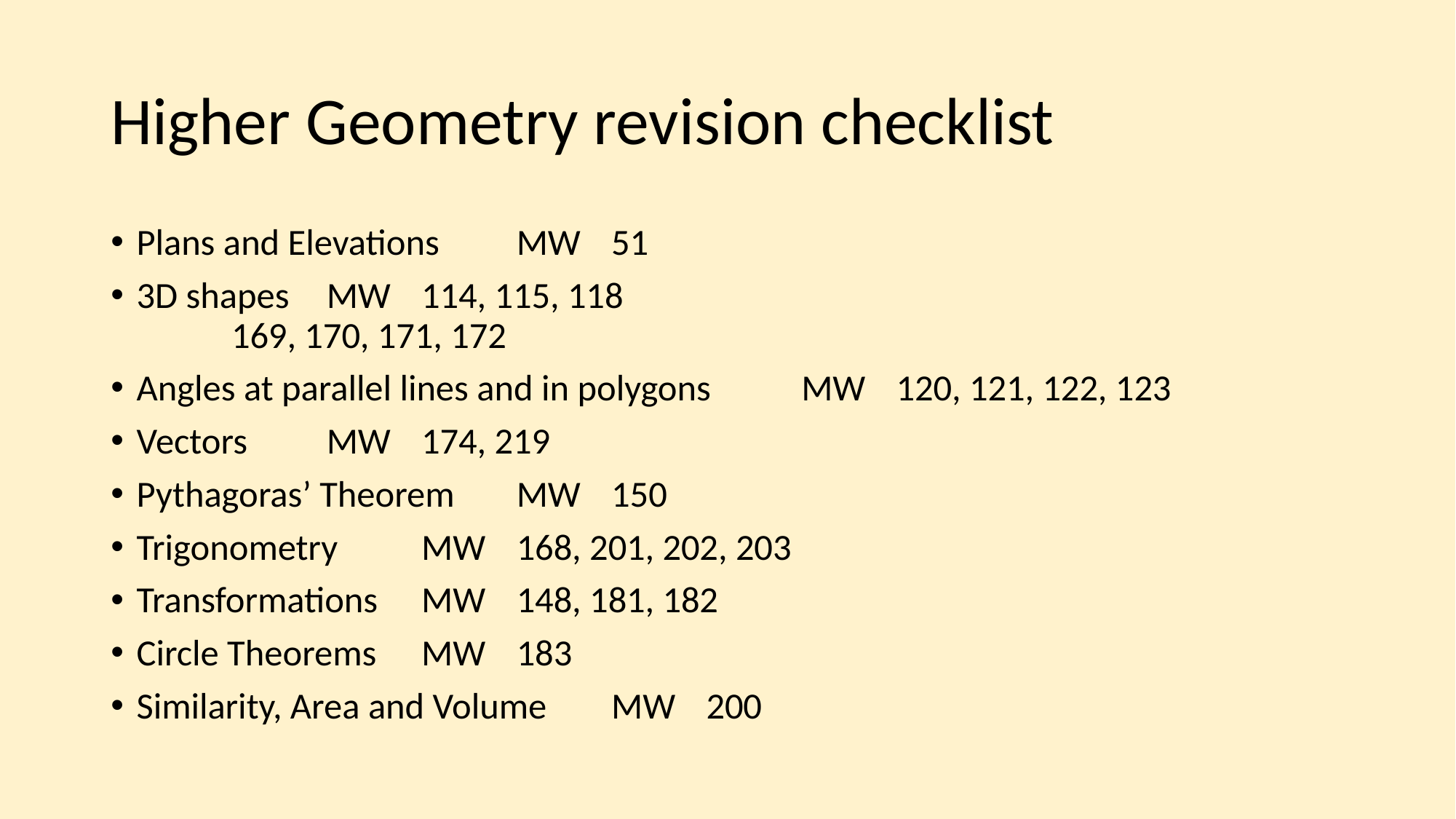

# Higher Geometry revision checklist
Plans and Elevations				MW	51
3D shapes						MW 	114, 115, 118
								169, 170, 171, 172
Angles at parallel lines and in polygons		MW	120, 121, 122, 123
Vectors						MW	174, 219
Pythagoras’ Theorem				MW 	150
Trigonometry					MW	168, 201, 202, 203
Transformations					MW	148, 181, 182
Circle Theorems					MW 	183
Similarity, Area and Volume			MW	200